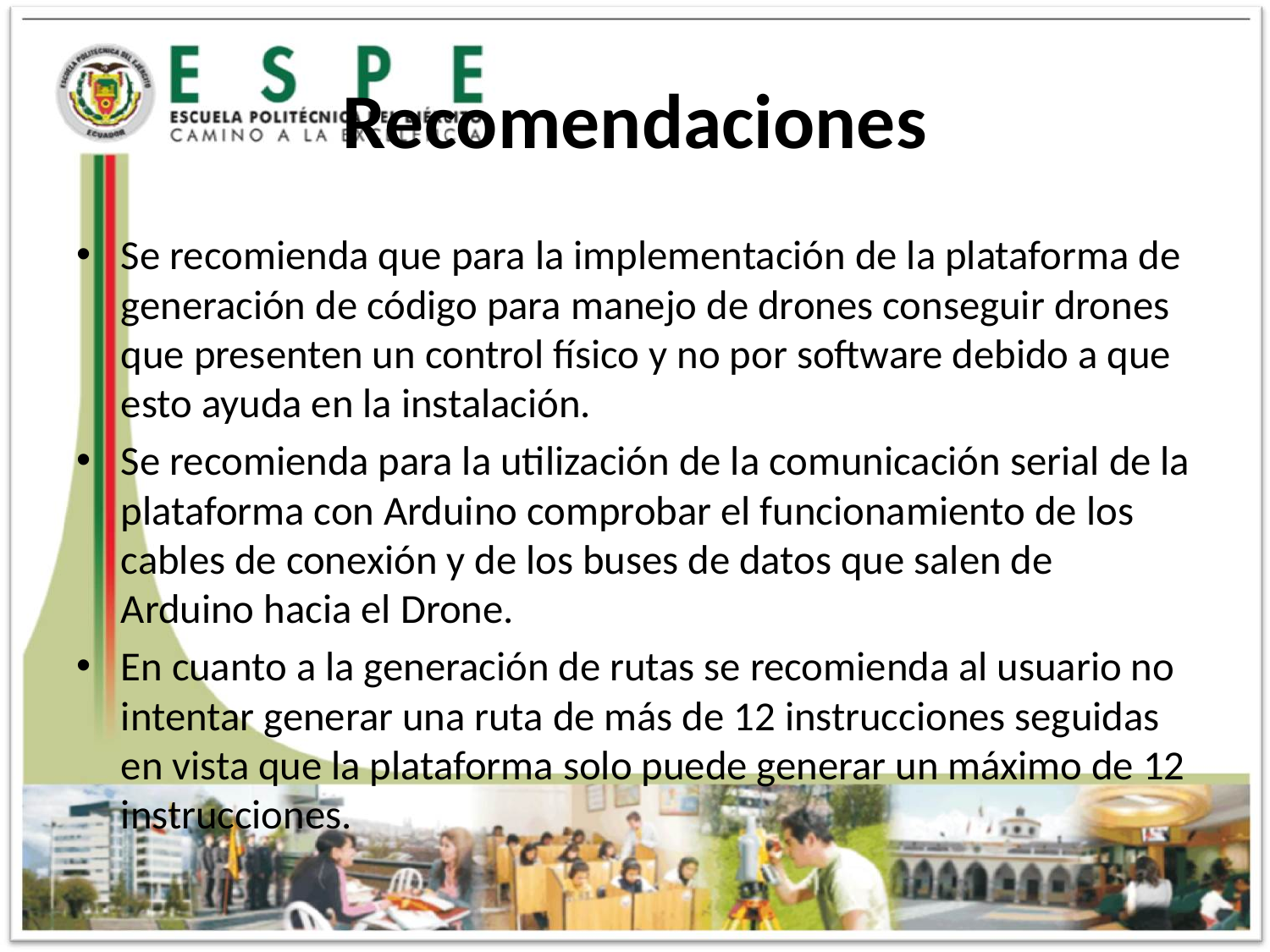

# Recomendaciones
Se recomienda que para la implementación de la plataforma de generación de código para manejo de drones conseguir drones que presenten un control físico y no por software debido a que esto ayuda en la instalación.
Se recomienda para la utilización de la comunicación serial de la plataforma con Arduino comprobar el funcionamiento de los cables de conexión y de los buses de datos que salen de Arduino hacia el Drone.
En cuanto a la generación de rutas se recomienda al usuario no intentar generar una ruta de más de 12 instrucciones seguidas en vista que la plataforma solo puede generar un máximo de 12 instrucciones.